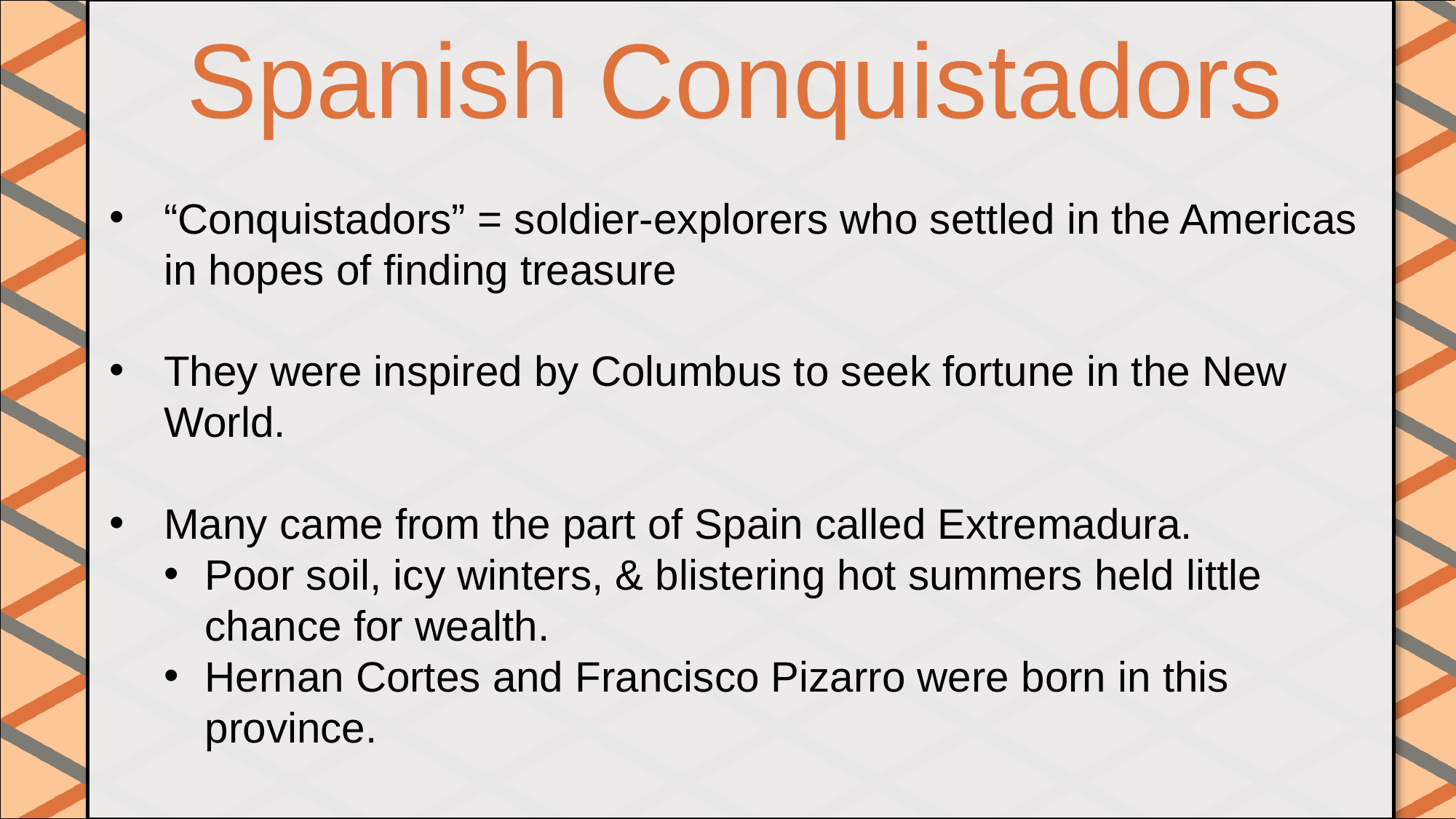

Spanish Conquistadors
#
“Conquistadors” = soldier-explorers who settled in the Americas in hopes of finding treasure

They were inspired by Columbus to seek fortune in the New World.

Many came from the part of Spain called Extremadura.
Poor soil, icy winters, & blistering hot summers held little chance for wealth.
Hernan Cortes and Francisco Pizarro were born in this province.